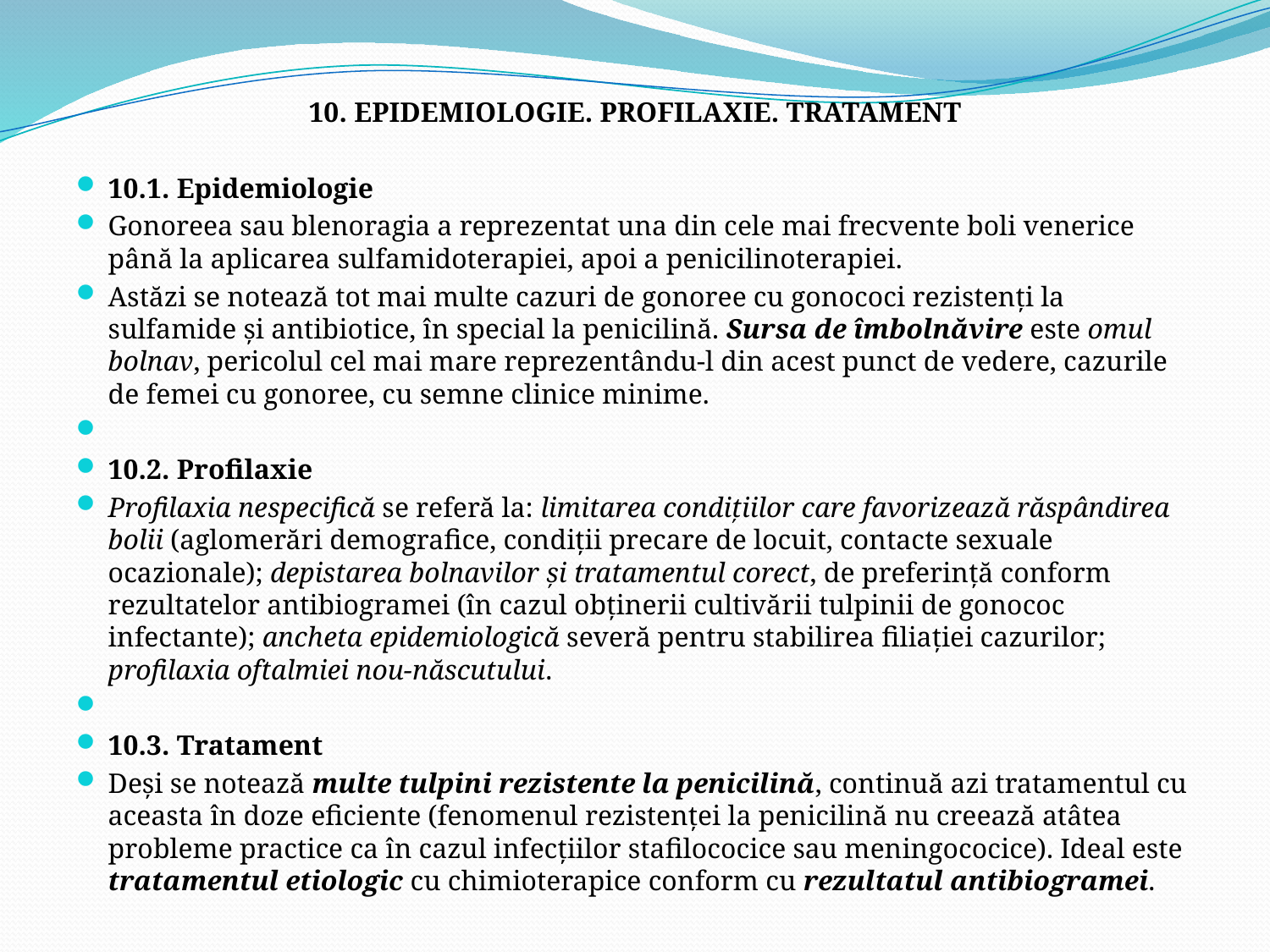

10. EPIDEMIOLOGIE. PROFILAXIE. TRATAMENT

10.1. Epidemiologie
Gonoreea sau blenoragia a reprezentat una din cele mai frecvente boli venerice până la aplicarea sulfamidoterapiei, apoi a penicilinoterapiei.
Astăzi se notează tot mai multe cazuri de gonoree cu gonococi rezistenţi la sulfamide şi antibiotice, în special la penicilină. Sursa de îmbolnăvire este omul bolnav, pericolul cel mai mare reprezentându-l din acest punct de vedere, cazurile de femei cu gonoree, cu semne clinice minime.

10.2. Profilaxie
Profilaxia nespecifică se referă la: limitarea condiţiilor care favorizează răspândirea bolii (aglomerări demografice, condiţii precare de locuit, contacte sexuale ocazionale); depistarea bolnavilor şi tratamentul corect, de preferinţă conform rezultatelor antibiogramei (în cazul obţinerii cultivării tulpinii de gonococ infectante); ancheta epidemiologică severă pentru stabilirea filiaţiei cazurilor; profilaxia oftalmiei nou-născutului.

10.3. Tratament
Deşi se notează multe tulpini rezistente la penicilină, continuă azi tratamentul cu aceasta în doze eficiente (fenomenul rezistenţei la penicilină nu creează atâtea probleme practice ca în cazul infecţiilor stafilococice sau meningococice). Ideal este tratamentul etiologic cu chimioterapice conform cu rezultatul antibiogramei.